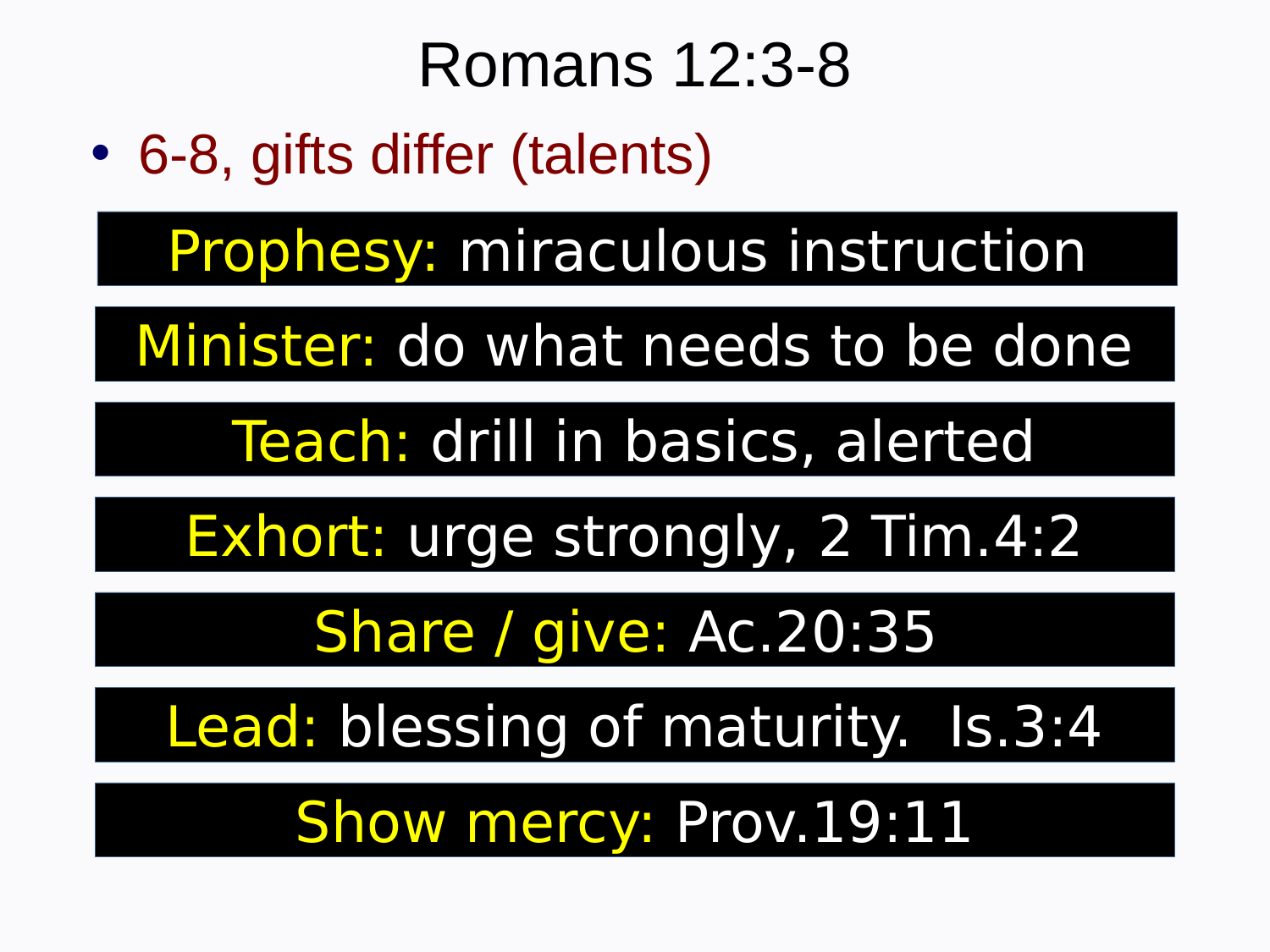

# Romans 12:3-8
6-8, gifts differ (talents)

Prophesy: miraculous instruction
Minister: do what needs to be done
Teach: drill in basics, alerted
Exhort: urge strongly, 2 Tim.4:2
Share / give: Ac.20:35
Lead: blessing of maturity.  Is.3:4
Show mercy: Prov.19:11